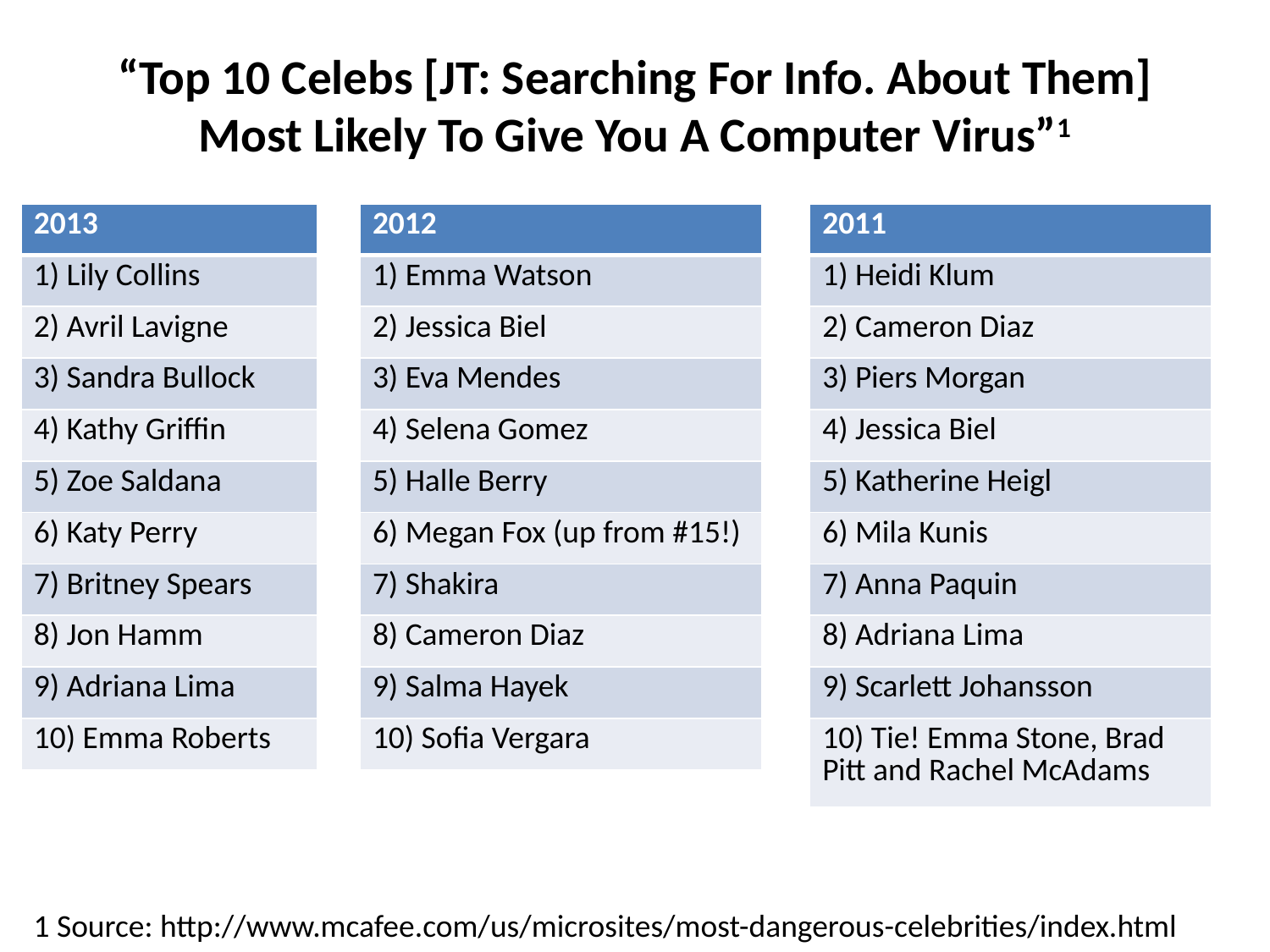

# “Top 10 Celebs [JT: Searching For Info. About Them] Most Likely To Give You A Computer Virus”1
| 2013 |
| --- |
| 1) Lily Collins |
| 2) Avril Lavigne |
| 3) Sandra Bullock |
| 4) Kathy Griffin |
| 5) Zoe Saldana |
| 6) Katy Perry |
| 7) Britney Spears |
| 8) Jon Hamm |
| 9) Adriana Lima |
| 10) Emma Roberts |
| 2011 |
| --- |
| 1) Heidi Klum |
| 2) Cameron Diaz |
| 3) Piers Morgan |
| 4) Jessica Biel |
| 5) Katherine Heigl |
| 6) Mila Kunis |
| 7) Anna Paquin |
| 8) Adriana Lima |
| 9) Scarlett Johansson |
| 10) Tie! Emma Stone, Brad Pitt and Rachel McAdams |
| 2012 |
| --- |
| 1) Emma Watson |
| 2) Jessica Biel |
| 3) Eva Mendes |
| 4) Selena Gomez |
| 5) Halle Berry |
| 6) Megan Fox (up from #15!) |
| 7) Shakira |
| 8) Cameron Diaz |
| 9) Salma Hayek |
| 10) Sofia Vergara |
1 Source: http://www.mcafee.com/us/microsites/most-dangerous-celebrities/index.html